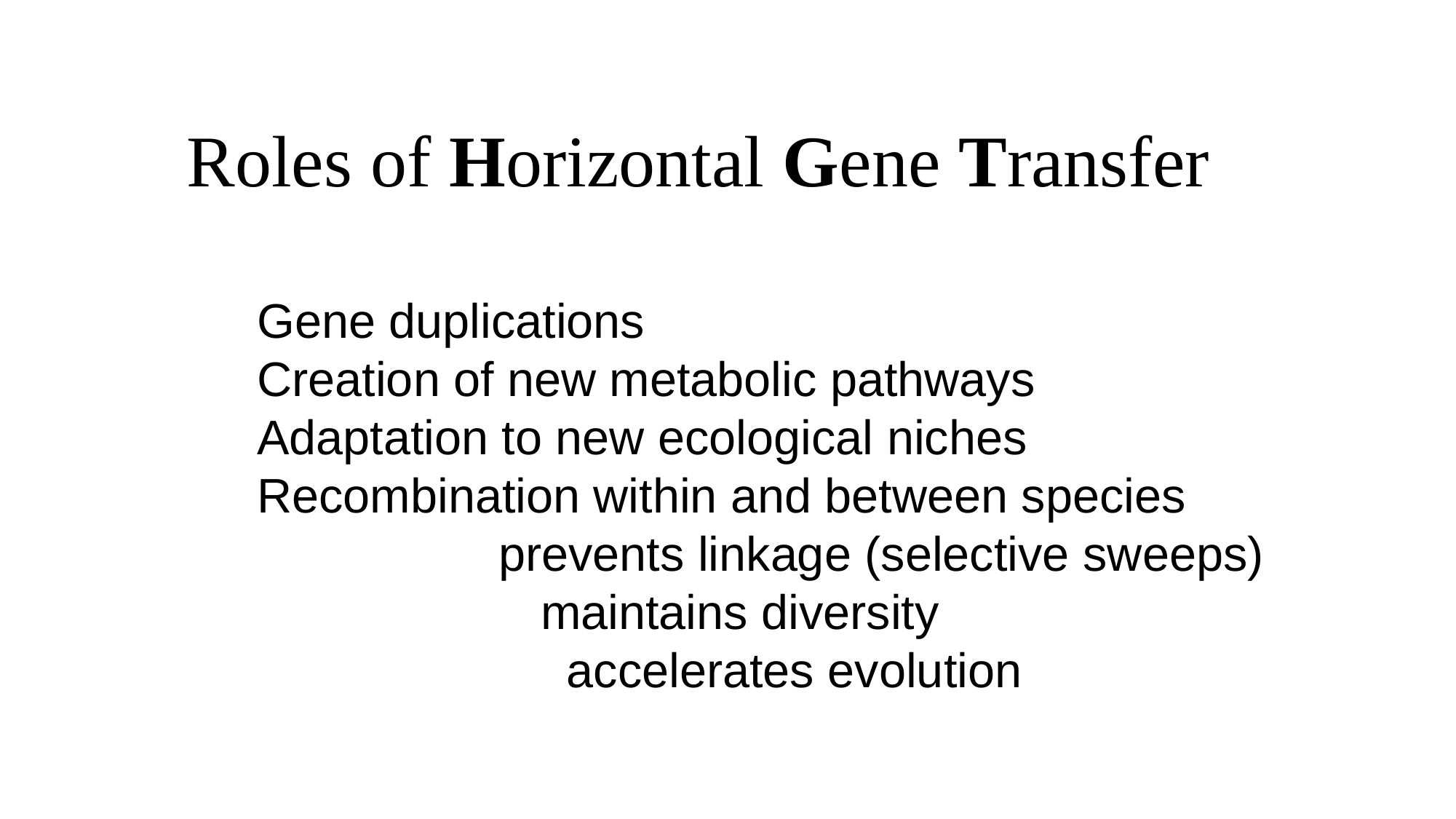

# Roles of Horizontal Gene Transfer
Gene duplications
Creation of new metabolic pathways
Adaptation to new ecological niches
Recombination within and between species
                  prevents linkage (selective sweeps)
	             maintains diversity
                       accelerates evolution